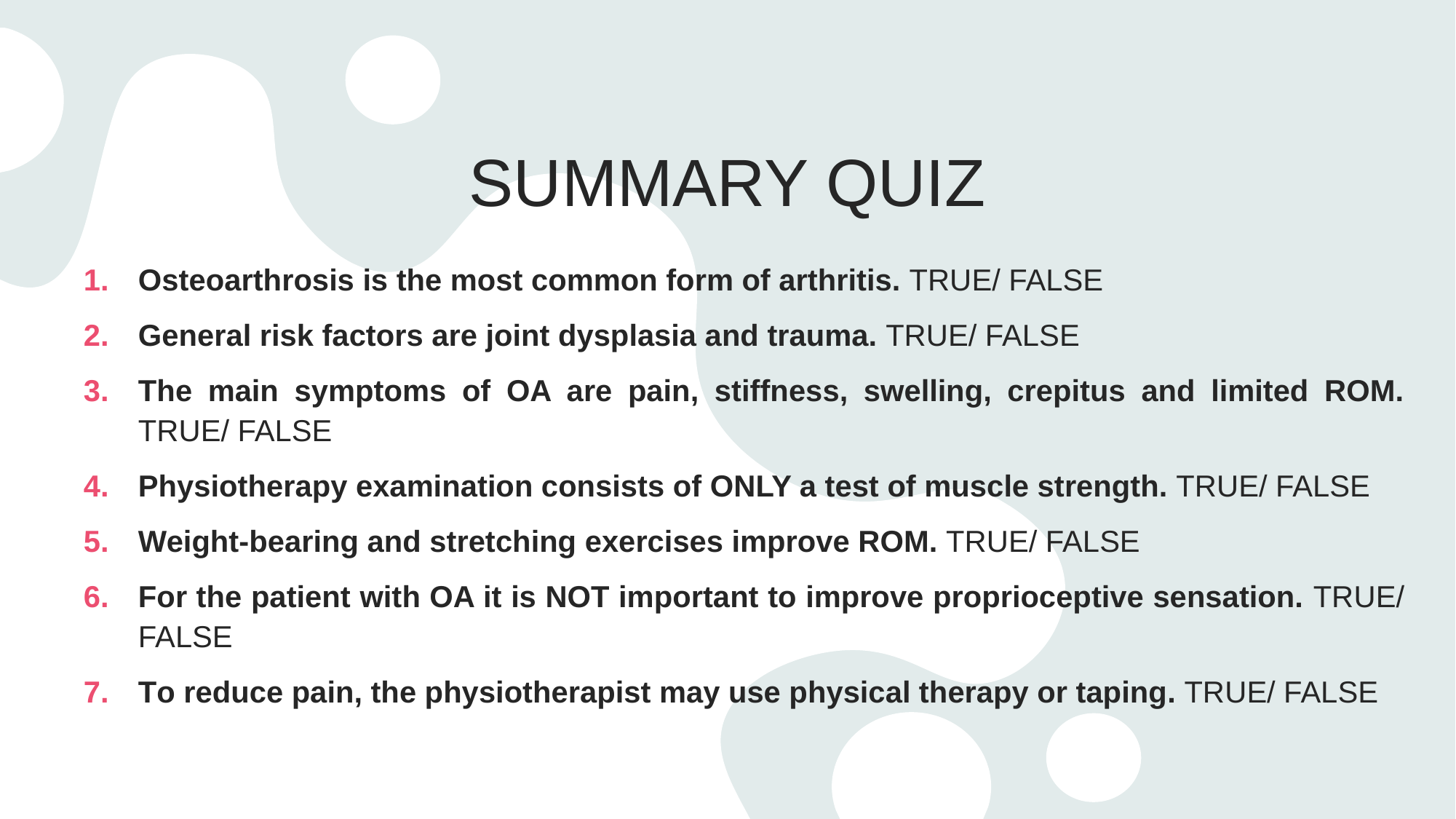

# SUMMARY QUIZ
Osteoarthrosis is the most common form of arthritis. TRUE/ FALSE
General risk factors are joint dysplasia and trauma. TRUE/ FALSE
The main symptoms of OA are pain, stiffness, swelling, crepitus and limited ROM. TRUE/ FALSE
Physiotherapy examination consists of ONLY a test of muscle strength. TRUE/ FALSE
Weight-bearing and stretching exercises improve ROM. TRUE/ FALSE
For the patient with OA it is NOT important to improve proprioceptive sensation. TRUE/ FALSE
To reduce pain, the physiotherapist may use physical therapy or taping. TRUE/ FALSE